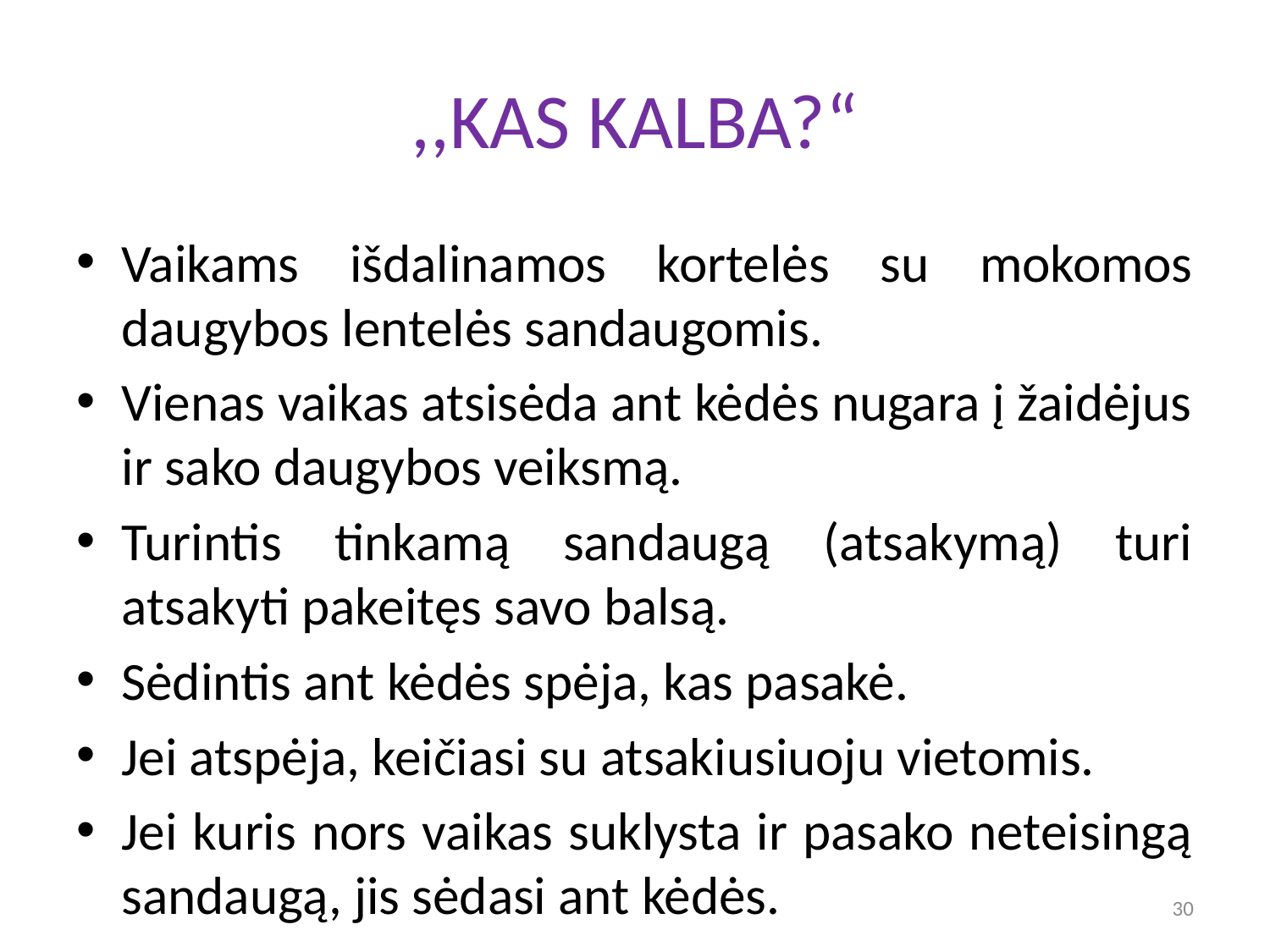

# ,,KAS KALBA?“
Vaikams išdalinamos kortelės su mokomos daugybos lentelės sandaugomis.
Vienas vaikas atsisėda ant kėdės nugara į žaidėjus ir sako daugybos veiksmą.
Turintis tinkamą sandaugą (atsakymą) turi atsakyti pakeitęs savo balsą.
Sėdintis ant kėdės spėja, kas pasakė.
Jei atspėja, keičiasi su atsakiusiuoju vietomis.
Jei kuris nors vaikas suklysta ir pasako neteisingą sandaugą, jis sėdasi ant kėdės.
30